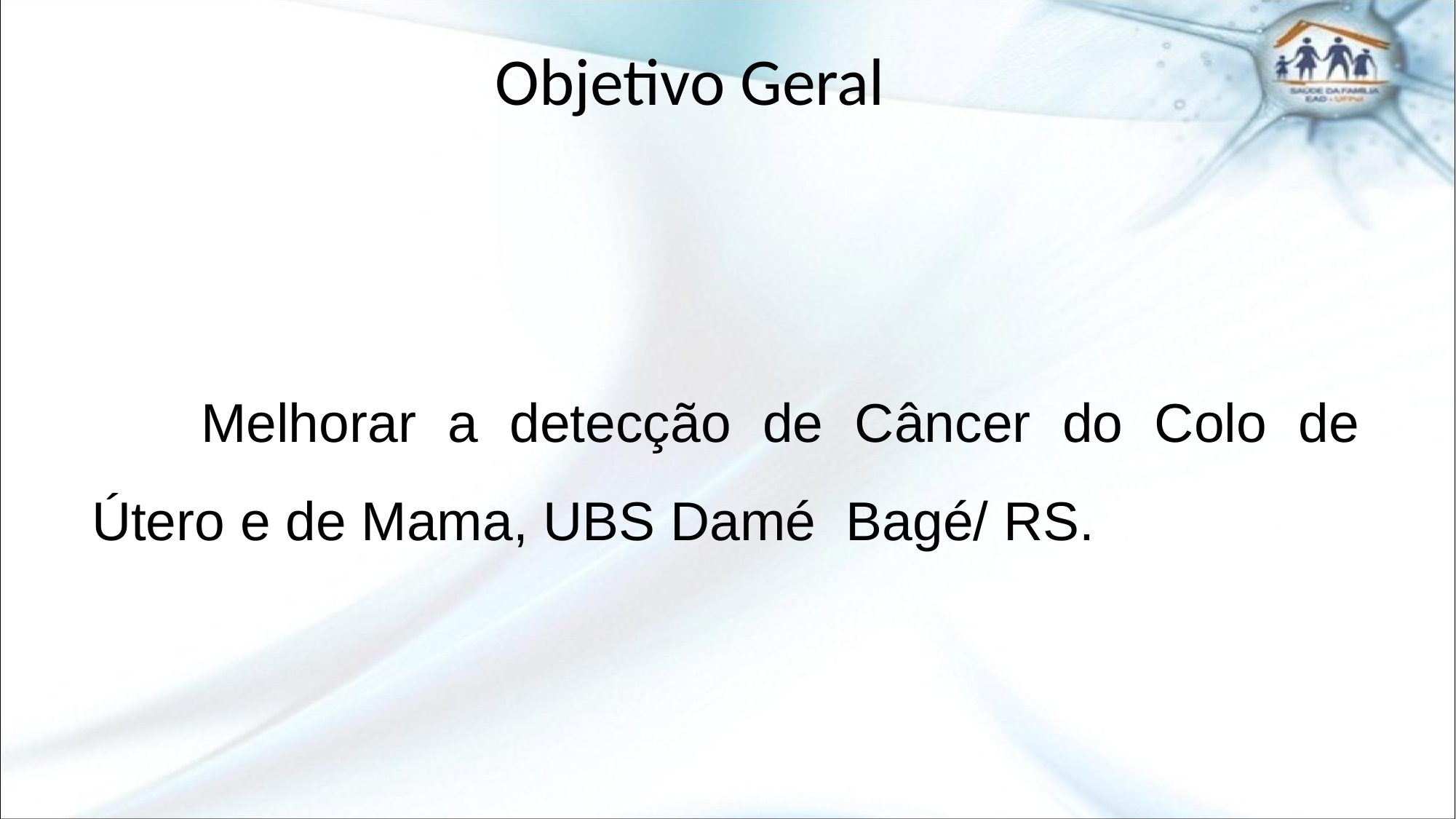

# Objetivo Geral

	Melhorar a detecção de Câncer do Colo de Útero e de Mama, UBS Damé  Bagé/ RS.